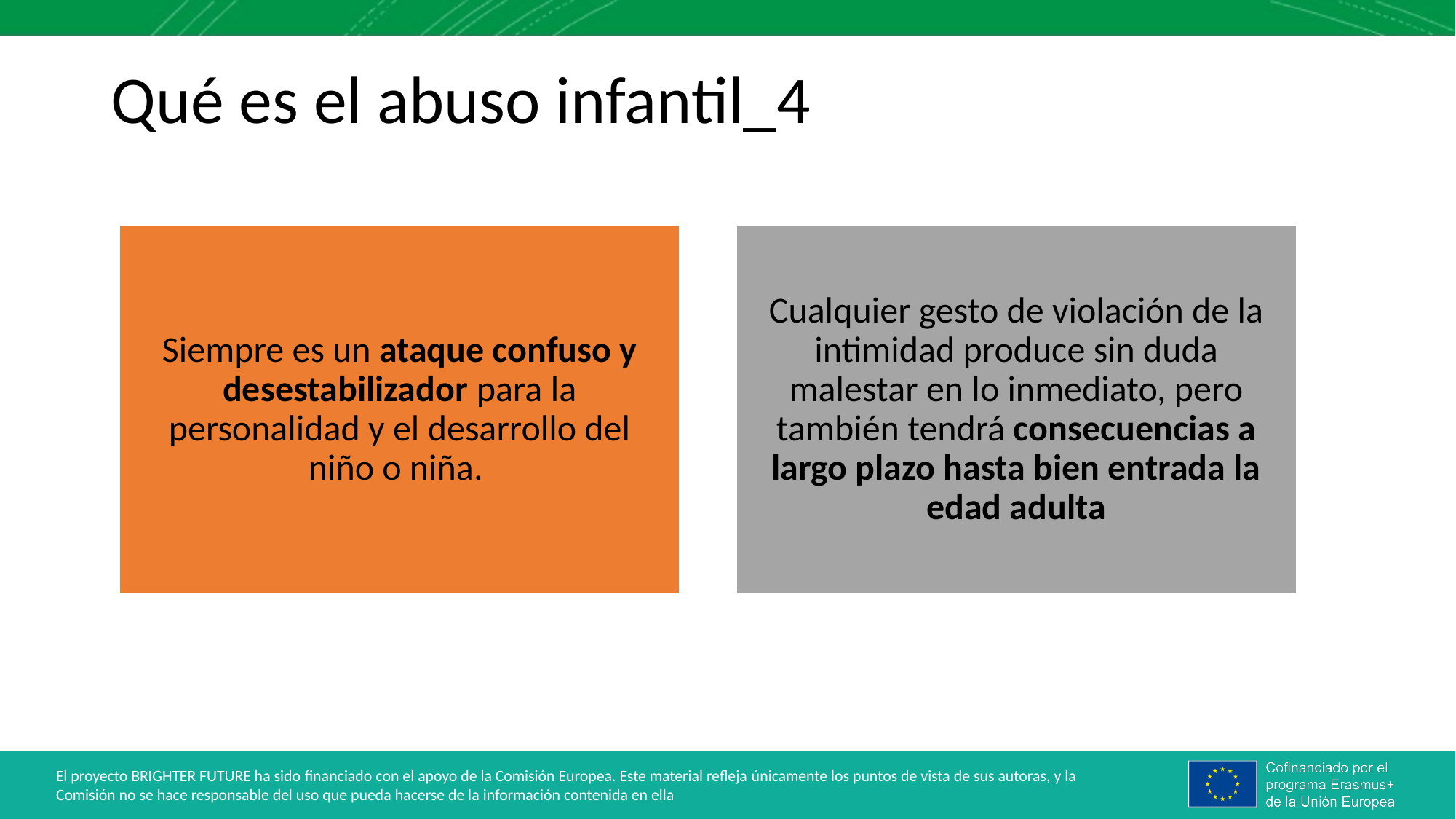

Qué es el abuso infantil_4

Siempre es un ataque confuso y desestabilizador para la personalidad y el desarrollo del niño o niña.

Cualquier gesto de violación de la intimidad produce sin duda malestar en lo inmediato, pero también tendrá consecuencias a largo plazo hasta bien entrada la edad adulta